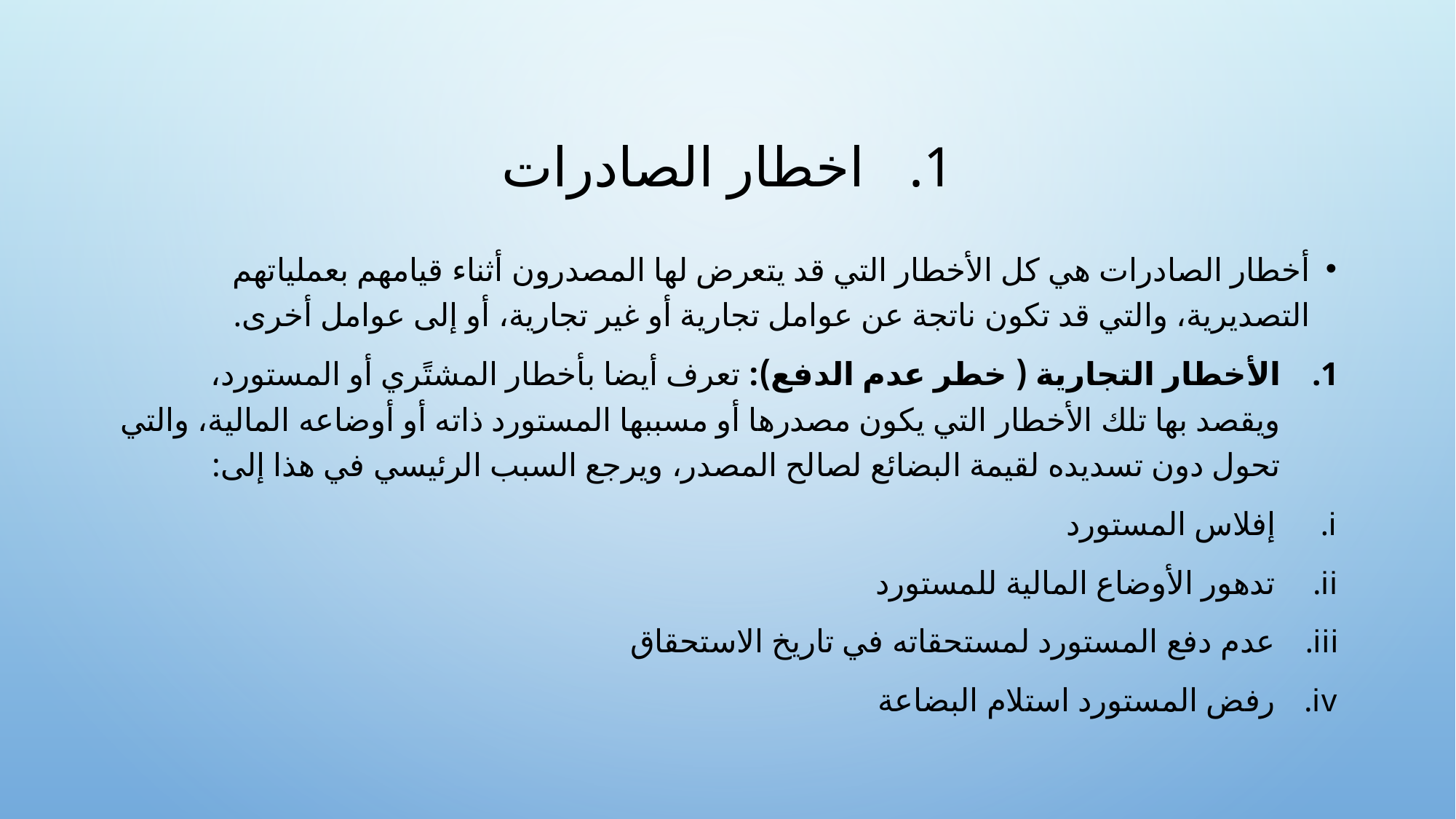

# اخطار الصادرات
أخطار الصادرات هي كل الأخطار التي قد يتعرض لها المصدرون أثناء قيامهم بعملياتهم التصديرية، والتي قد تكون ناتجة عن عوامل تجارية أو غير تجارية، أو إلى عوامل أخرى.
الأخطار التجارية ( خطر عدم الدفع): تعرف أيضا بأخطار المشتًري أو المستورد، ويقصد بها تلك الأخطار التي يكون مصدرها أو مسببها المستورد ذاته أو أوضاعه المالية، والتي تحول دون تسديده لقيمة البضائع لصالح المصدر، ويرجع السبب الرئيسي في هذا إلى:
إفلاس المستورد
تدهور الأوضاع المالية للمستورد
عدم دفع المستورد لمستحقاته في تاريخ الاستحقاق
رفض المستورد استلام البضاعة